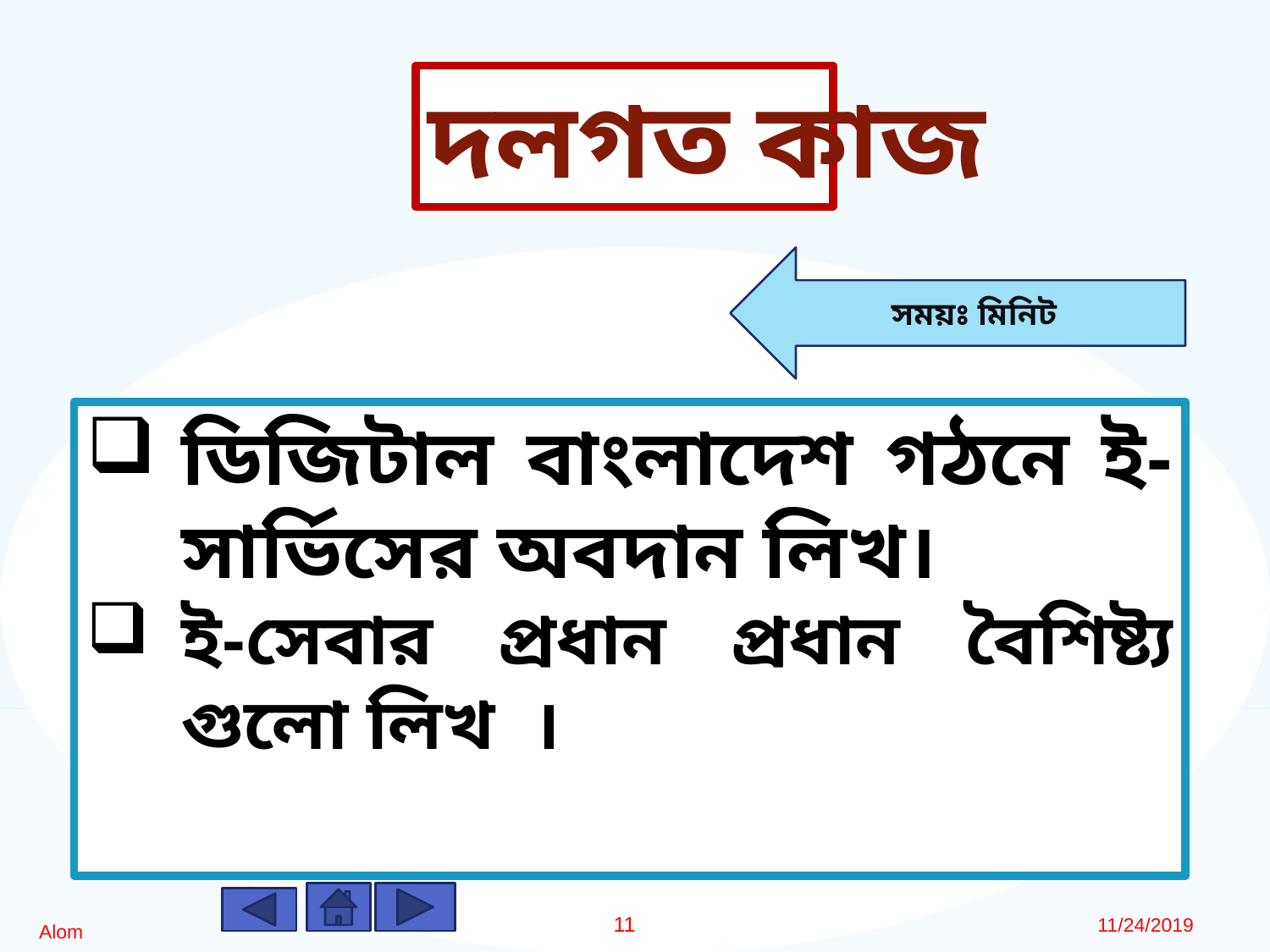

দলগত কাজ
সময়ঃ মিনিট
ডিজিটাল বাংলাদেশ গঠনে ই-সার্ভিসের অবদান লিখ।
ই-সেবার প্রধান প্রধান বৈশিষ্ট্য গুলো লিখ  ।

11
11/24/2019
Alom